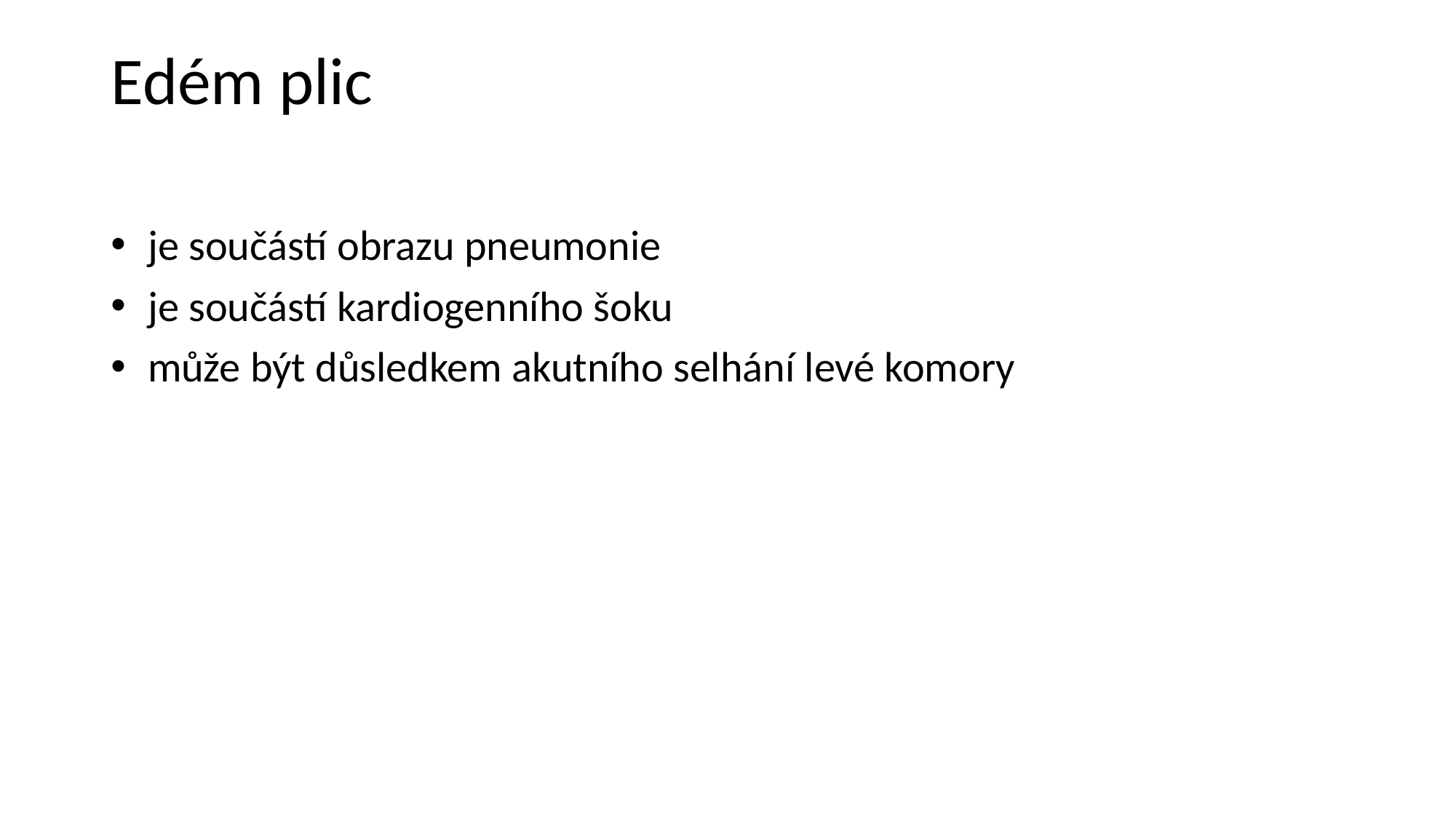

# Edém plic
 je součástí obrazu pneumonie
 je součástí kardiogenního šoku
 může být důsledkem akutního selhání levé komory